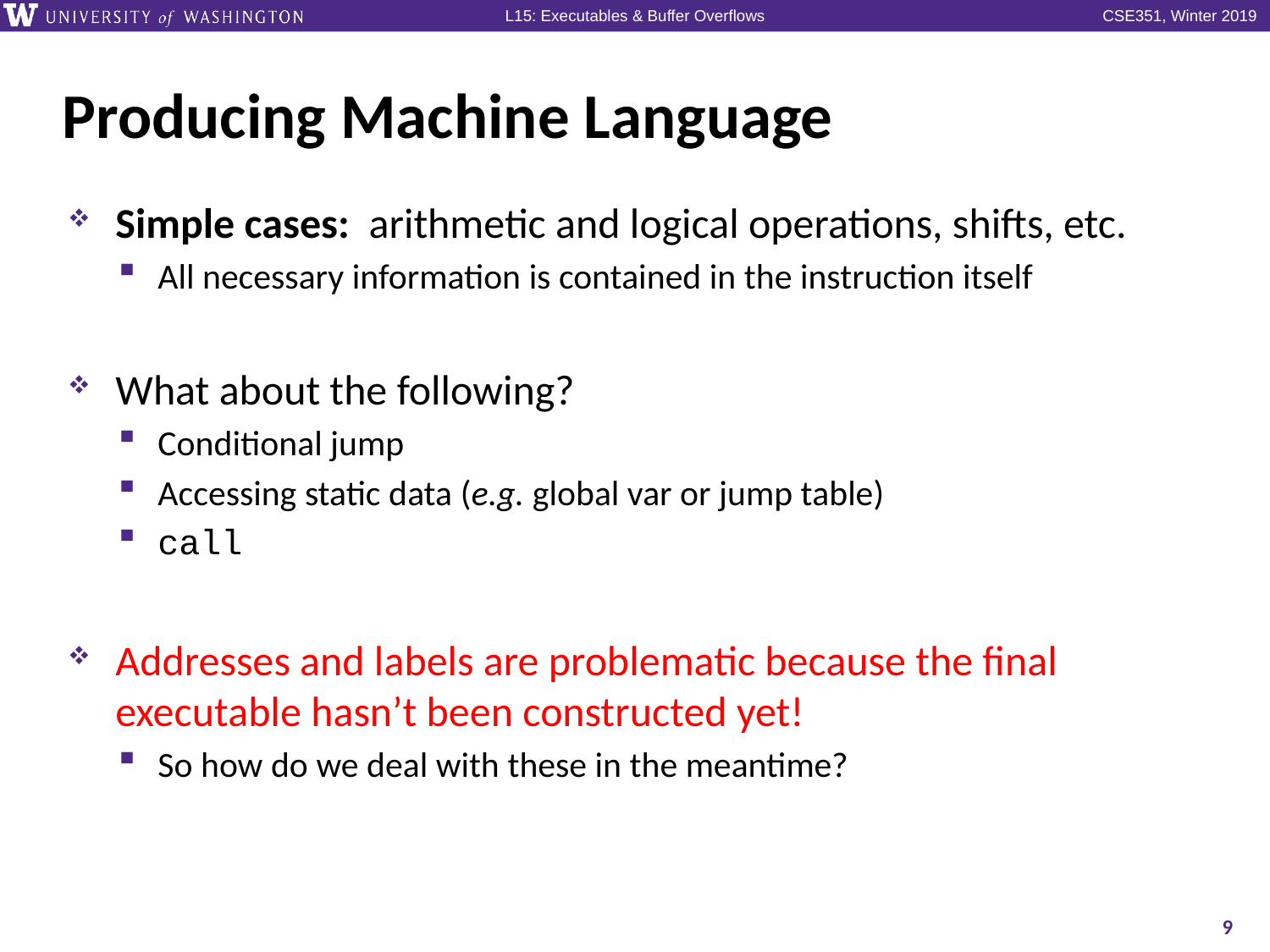

# Producing Machine Language
Simple cases:  arithmetic and logical operations, shifts, etc.
All necessary information is contained in the instruction itself

What about the following?
Conditional jump
Accessing static data (e.g. global var or jump table)
call

Addresses and labels are problematic because the final executable hasn’t been constructed yet!
So how do we deal with these in the meantime?
9